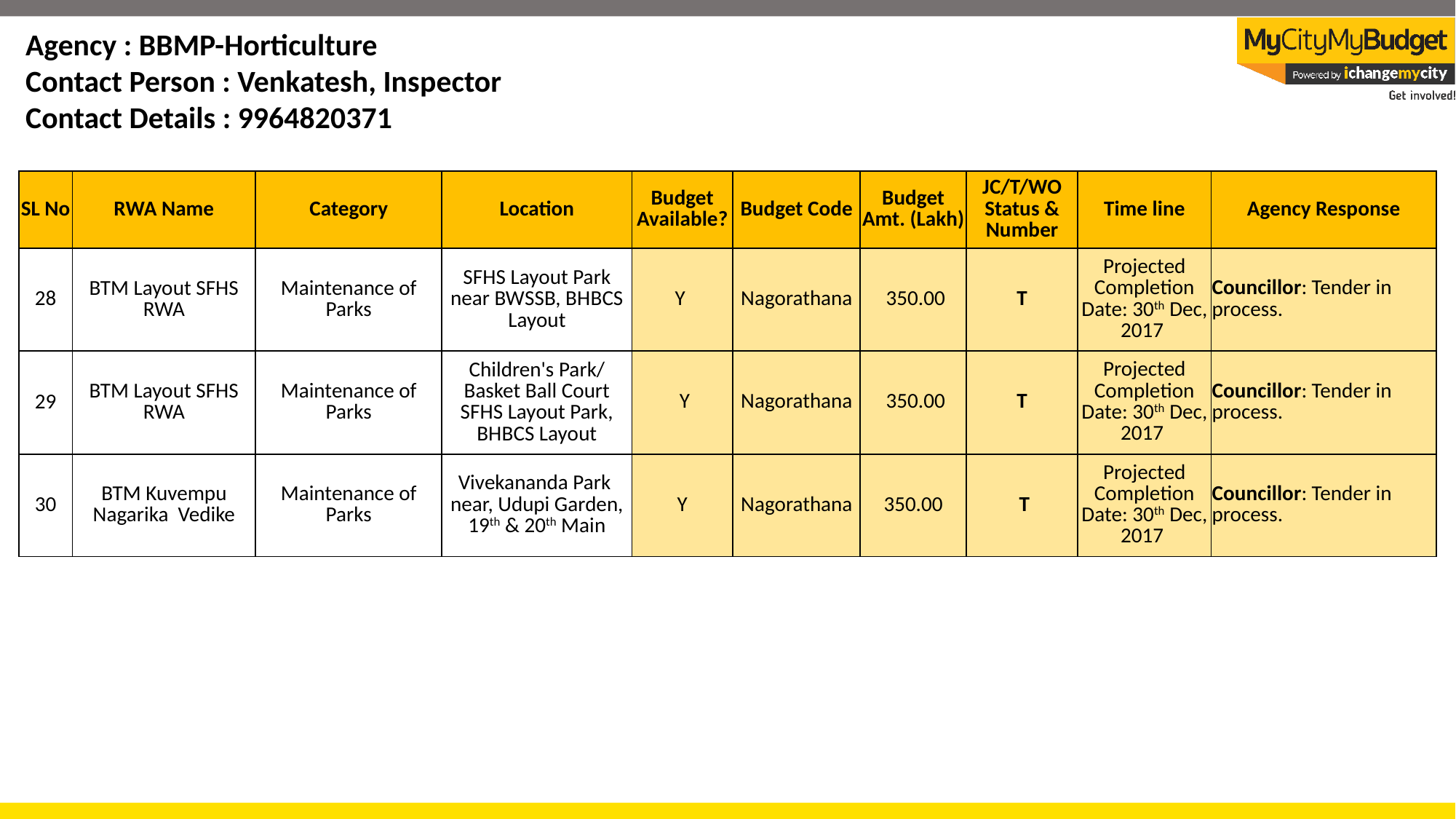

Agency : BBMP-Horticulture
Contact Person : Venkatesh, Inspector
Contact Details : 9964820371
| SL No | RWA Name | Category | Location | Budget Available? | Budget Code | Budget Amt. (Lakh) | JC/T/WO Status & Number | Time line | Agency Response |
| --- | --- | --- | --- | --- | --- | --- | --- | --- | --- |
| 28 | BTM Layout SFHS RWA | Maintenance of Parks | SFHS Layout Park near BWSSB, BHBCS Layout | Y | Nagorathana | 350.00 | T | Projected Completion Date: 30th Dec, 2017 | Councillor: Tender in process. |
| 29 | BTM Layout SFHS RWA | Maintenance of Parks | Children's Park/ Basket Ball Court SFHS Layout Park, BHBCS Layout | Y | Nagorathana | 350.00 | T | Projected Completion Date: 30th Dec, 2017 | Councillor: Tender in process. |
| 30 | BTM Kuvempu Nagarika Vedike | Maintenance of Parks | Vivekananda Park near, Udupi Garden, 19th & 20th Main | Y | Nagorathana | 350.00 | T | Projected Completion Date: 30th Dec, 2017 | Councillor: Tender in process. |